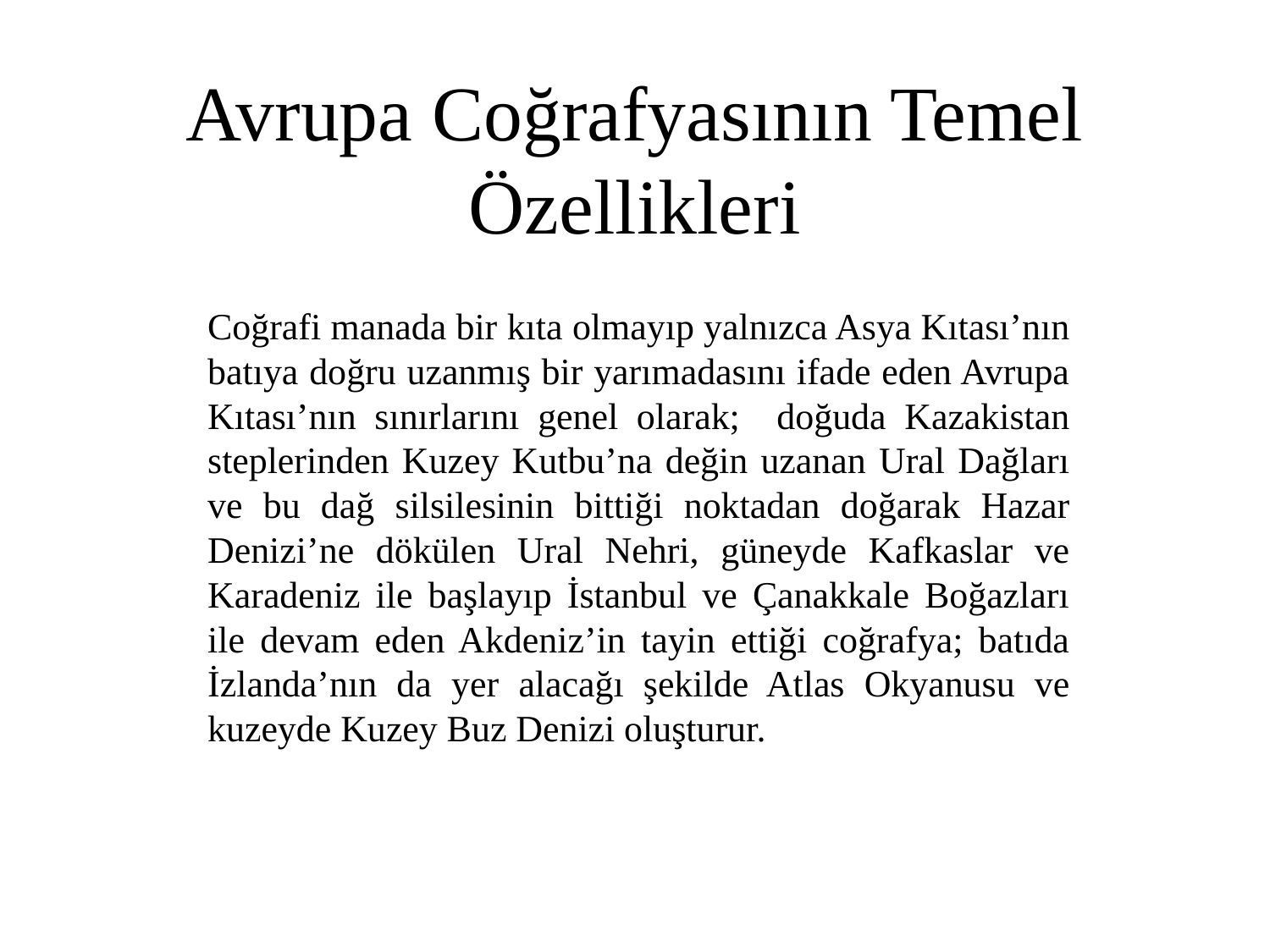

# Avrupa Coğrafyasının Temel Özellikleri
Coğrafi manada bir kıta olmayıp yalnızca Asya Kıtası’nın batıya doğru uzanmış bir yarımadasını ifade eden Avrupa Kıtası’nın sınırlarını genel olarak;  doğuda Kazakistan steplerinden Kuzey Kutbu’na değin uzanan Ural Dağları ve bu dağ silsilesinin bittiği noktadan doğarak Hazar Denizi’ne dökülen Ural Nehri, güneyde Kafkaslar ve Karadeniz ile başlayıp İstanbul ve Çanakkale Boğazları ile devam eden Akdeniz’in tayin ettiği coğrafya; batıda İzlanda’nın da yer alacağı şekilde Atlas Okyanusu ve kuzeyde Kuzey Buz Denizi oluşturur.